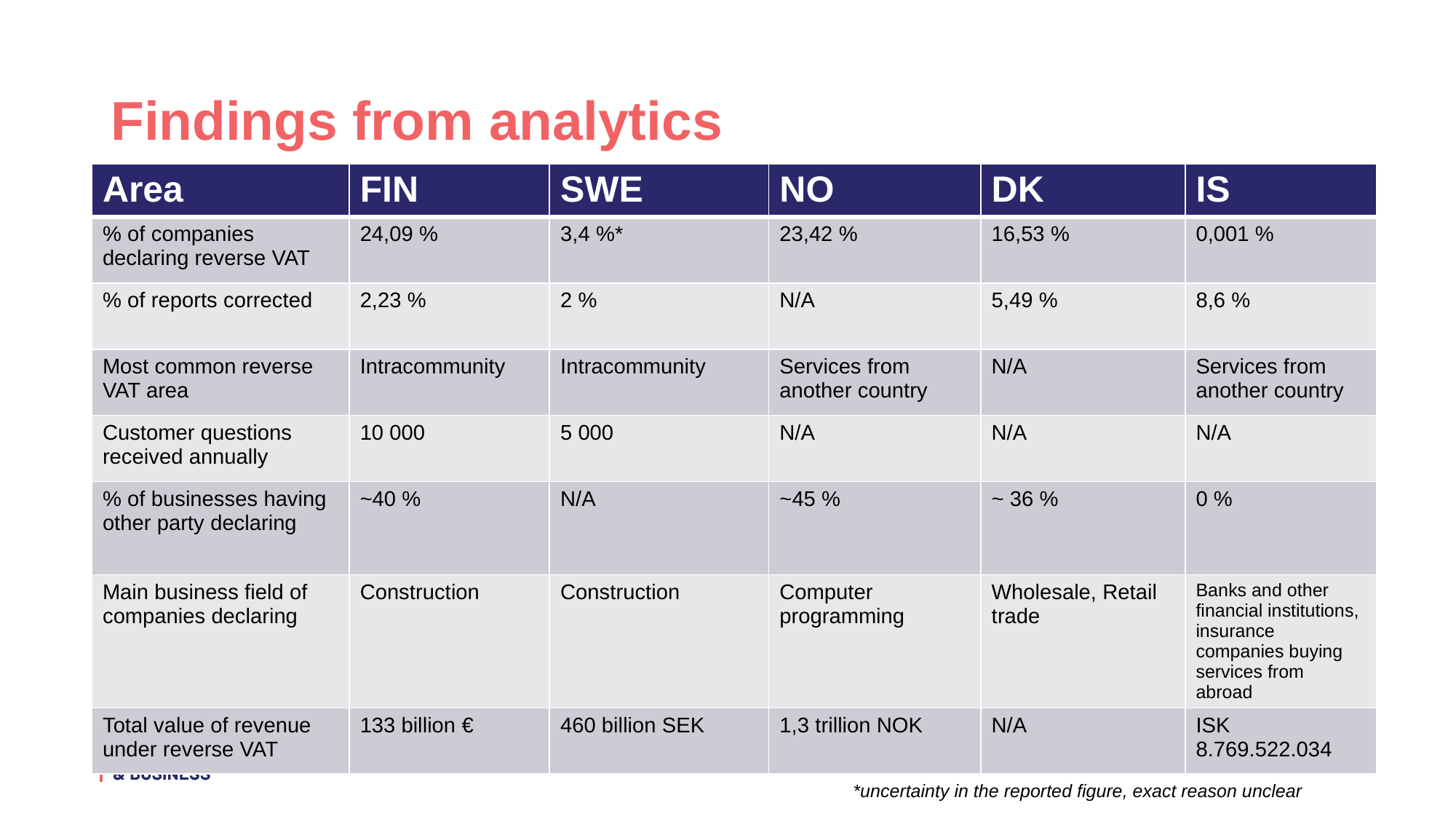

# Findings from analytics
| Area | FIN | SWE | NO | DK | IS |
| --- | --- | --- | --- | --- | --- |
| % of companies declaring reverse VAT | 24,09 % | 3,4 %\* | 23,42 % | 16,53 % | 0,001 % |
| % of reports corrected | 2,23 % | 2 % | N/A | 5,49 % | 8,6 % |
| Most common reverse VAT area | Intracommunity | Intracommunity | Services from another country | N/A | Services from another country |
| Customer questions received annually | 10 000 | 5 000 | N/A | N/A | N/A |
| % of businesses having other party declaring | ~40 % | N/A | ~45 % | ~ 36 % | 0 % |
| Main business field of companies declaring | Construction | Construction | Computer programming | Wholesale, Retail trade | Banks and other financial institutions, insurance companies buying services from abroad |
| Total value of revenue under reverse VAT | 133 billion € | 460 billion SEK | 1,3 trillion NOK | N/A | ISK 8.769.522.034 |
38
*uncertainty in the reported figure, exact reason unclear